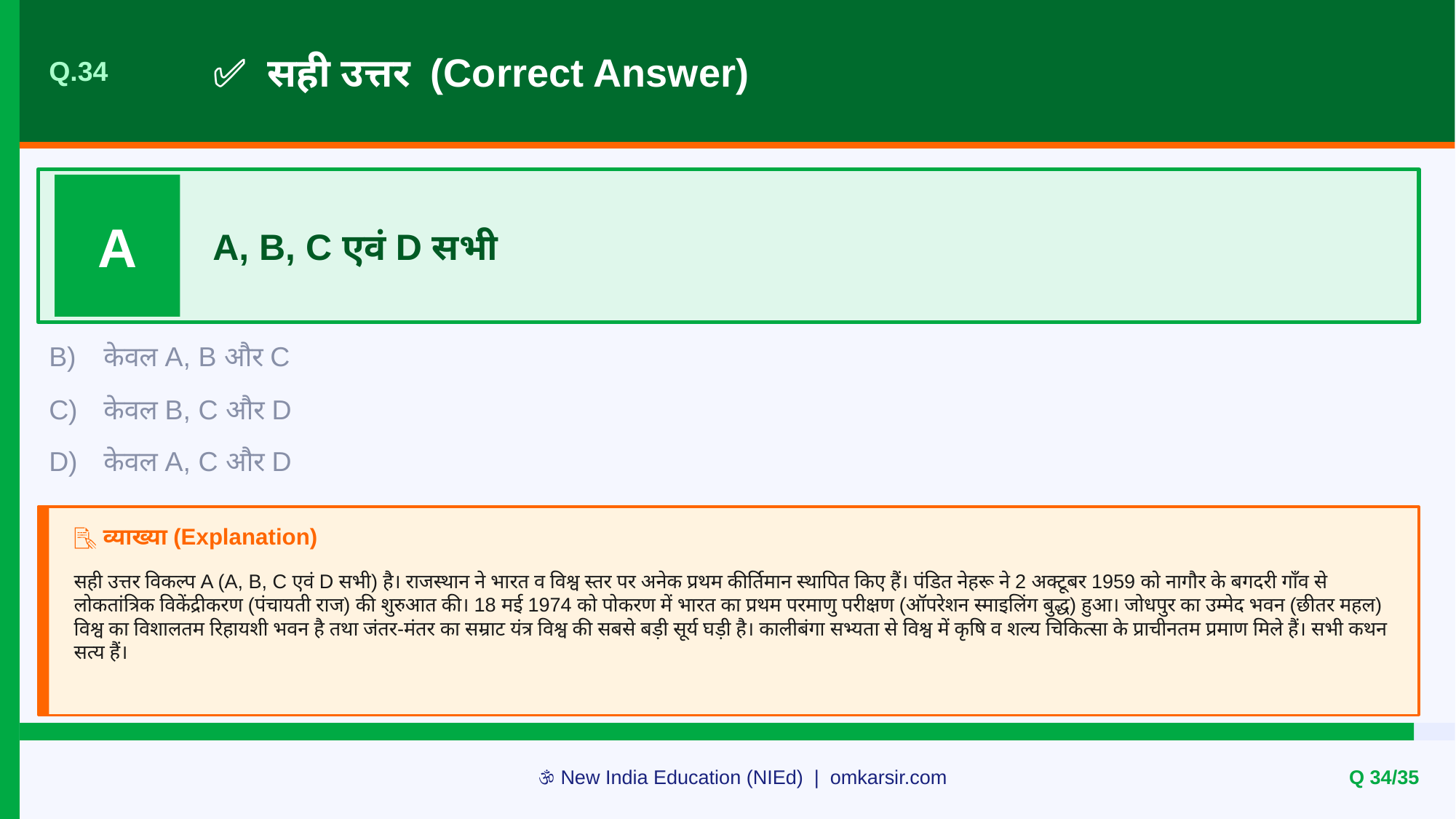

✅  सही उत्तर  (Correct Answer)
Q.34

A
A, B, C एवं D सभी
B)
केवल A, B और C
C)
केवल B, C और D
D)
केवल A, C और D

📝 व्याख्या (Explanation)
सही उत्तर विकल्प A (A, B, C एवं D सभी) है। राजस्थान ने भारत व विश्व स्तर पर अनेक प्रथम कीर्तिमान स्थापित किए हैं। पंडित नेहरू ने 2 अक्टूबर 1959 को नागौर के बगदरी गाँव से लोकतांत्रिक विकेंद्रीकरण (पंचायती राज) की शुरुआत की। 18 मई 1974 को पोकरण में भारत का प्रथम परमाणु परीक्षण (ऑपरेशन स्माइलिंग बुद्ध) हुआ। जोधपुर का उम्मेद भवन (छीतर महल) विश्व का विशालतम रिहायशी भवन है तथा जंतर-मंतर का सम्राट यंत्र विश्व की सबसे बड़ी सूर्य घड़ी है। कालीबंगा सभ्यता से विश्व में कृषि व शल्य चिकित्सा के प्राचीनतम प्रमाण मिले हैं। सभी कथन सत्य हैं।

🕉️ New India Education (NIEd)  |  omkarsir.com
Q 34/35